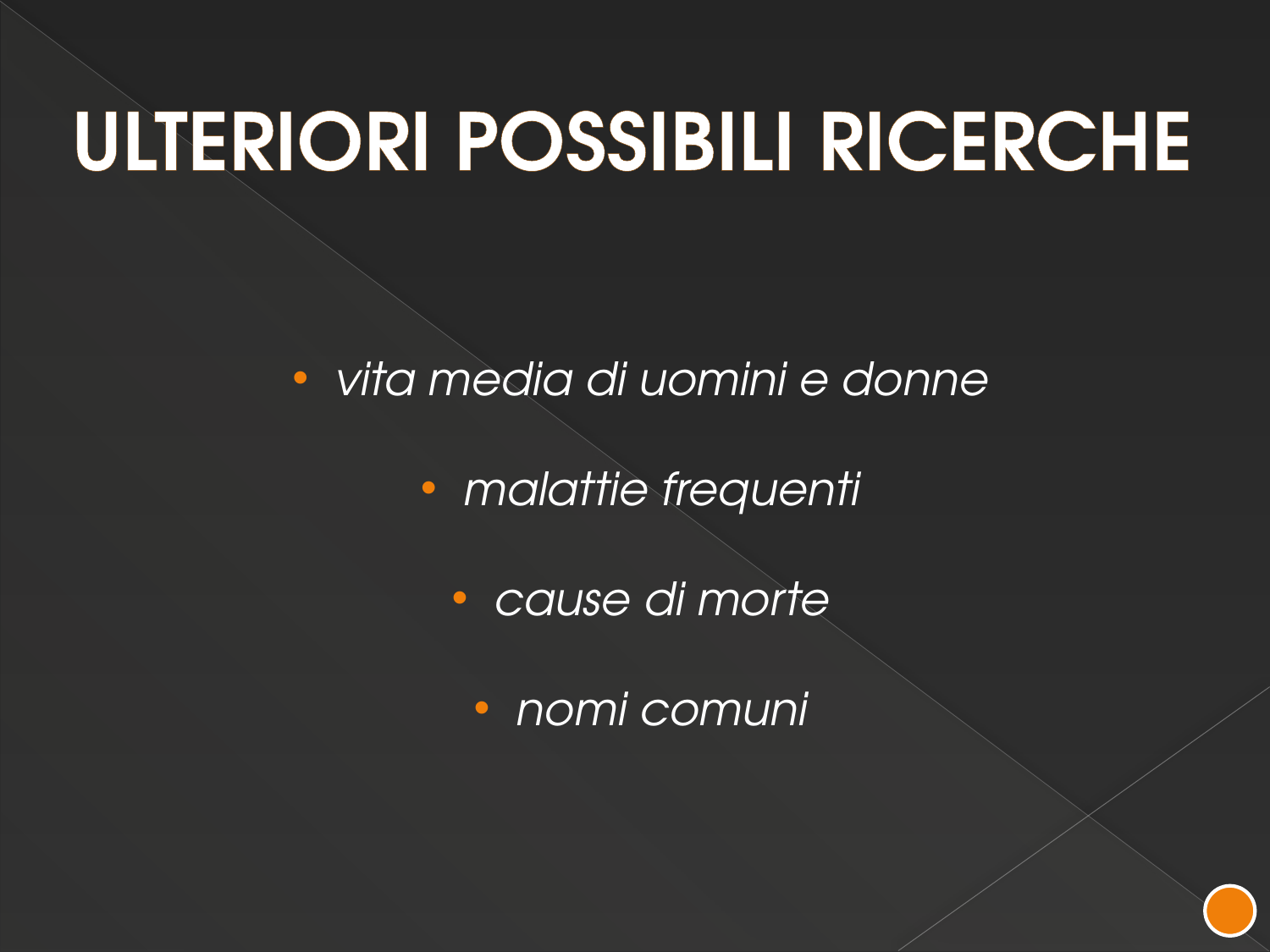

ULTERIORI POSSIBILI RICERCHE
 vita media di uomini e donne

 malattie frequenti

 cause di morte

 nomi comuni